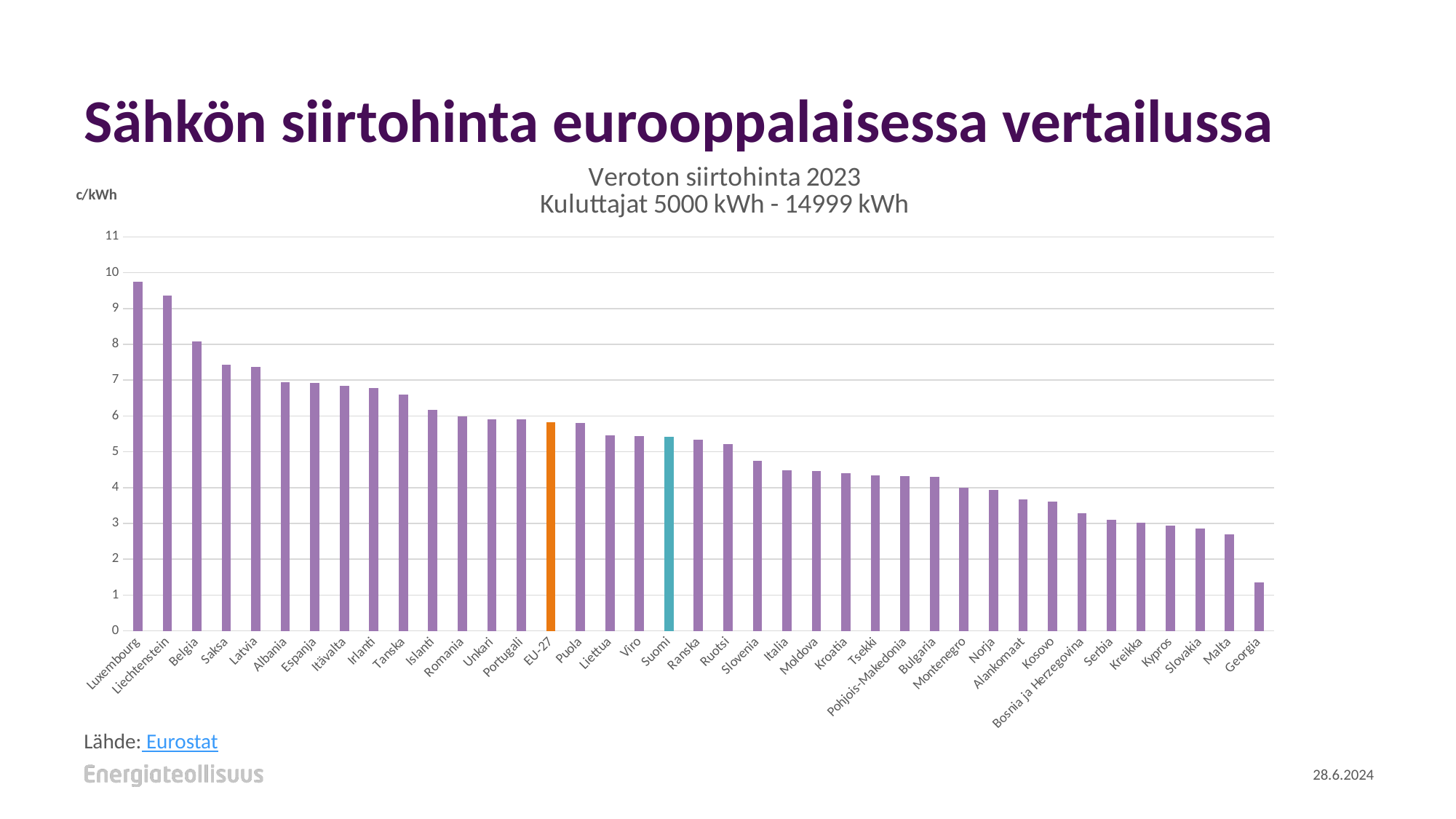

# Sähkön siirtohinta eurooppalaisessa vertailussa

### Chart: Veroton siirtohinta 2023
Kuluttajat 5000 kWh - 14999 kWh

| Category |  |
|---|---|
| Luxembourg | 9.75 |
| Liechtenstein | 9.370000000000001 |
| Belgia | 8.08 |
| Saksa | 7.42 |
| Latvia | 7.359999999999999 |
| Albania | 6.94 |
| Espanja | 6.92 |
| Itävalta | 6.8500000000000005 |
| Irlanti | 6.79 |
| Tanska | 6.6000000000000005 |
| Islanti | 6.17 |
| Romania | 5.9799999999999995 |
| Unkari | 5.91 |
| Portugali | 5.91 |
| EU-27 | 5.83 |
| Puola | 5.800000000000001 |
| Liettua | 5.46 |
| Viro | 5.43 |
| Suomi | 5.42 |
| Ranska | 5.34 |
| Ruotsi | 5.220000000000001 |
| Slovenia | 4.75 |
| Italia | 4.49 |
| Moldova | 4.47 |
| Kroatia | 4.3999999999999995 |
| Tsekki | 4.34 |
| Pohjois-Makedonia | 4.32 |
| Bulgaria | 4.29 |
| Montenegro | 3.9899999999999998 |
| Norja | 3.94 |
| Alankomaat | 3.66 |
| Kosovo | 3.61 |
| Bosnia ja Herzegovina | 3.2800000000000002 |
| Serbia | 3.11 |
| Kreikka | 3.02 |
| Kypros | 2.94 |
| Slovakia | 2.86 |
| Malta | 2.7 |
| Georgia | 1.3599999999999999 |
Lähde: Eurostat
28.6.2024